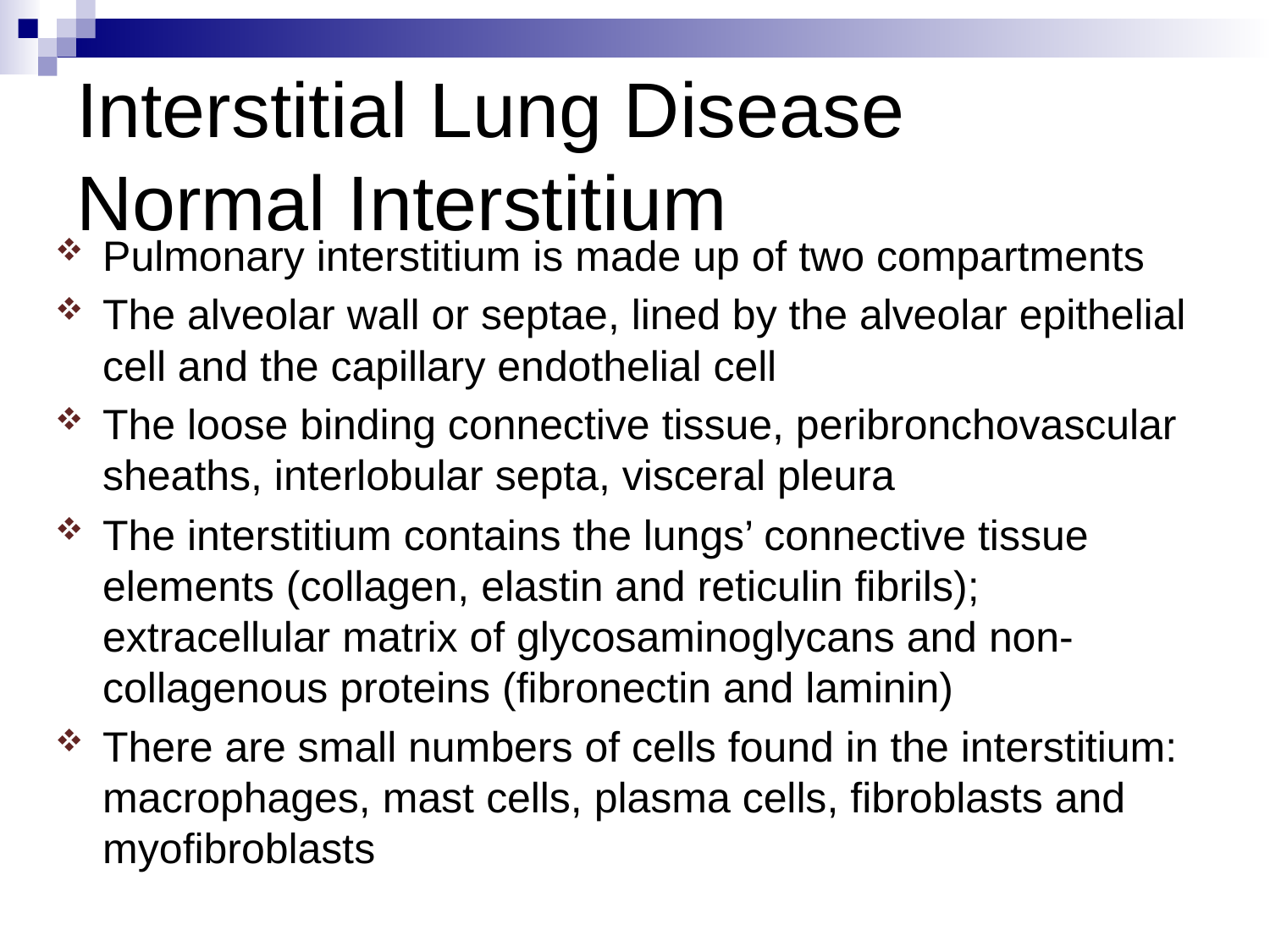

Interstitial Lung Disease Normal Interstitium
Pulmonary interstitium is made up of two compartments
The alveolar wall or septae, lined by the alveolar epithelial cell and the capillary endothelial cell
The loose binding connective tissue, peribronchovascular sheaths, interlobular septa, visceral pleura
The interstitium contains the lungs’ connective tissue elements (collagen, elastin and reticulin fibrils); extracellular matrix of glycosaminoglycans and non-collagenous proteins (fibronectin and laminin)
There are small numbers of cells found in the interstitium: macrophages, mast cells, plasma cells, fibroblasts and myofibroblasts
[Respiratory Block Interstitial Lung Disease Mark A. Smith]